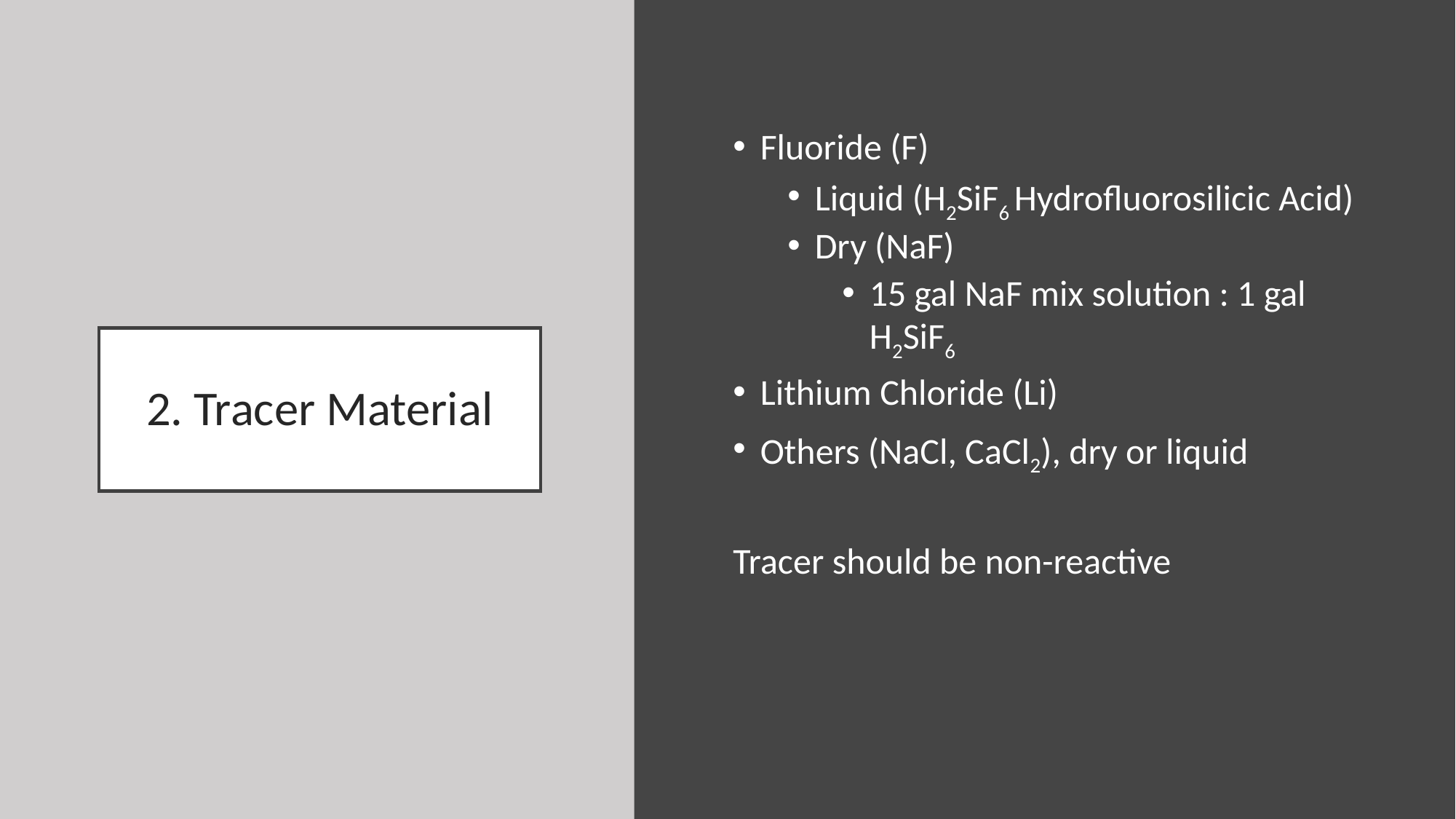

Fluoride (F)
Liquid (H2SiF6 Hydrofluorosilicic Acid)
Dry (NaF)
15 gal NaF mix solution : 1 gal H2SiF6
Lithium Chloride (Li)
Others (NaCl, CaCl2), dry or liquid

Tracer should be non-reactive

# 2. Tracer Material